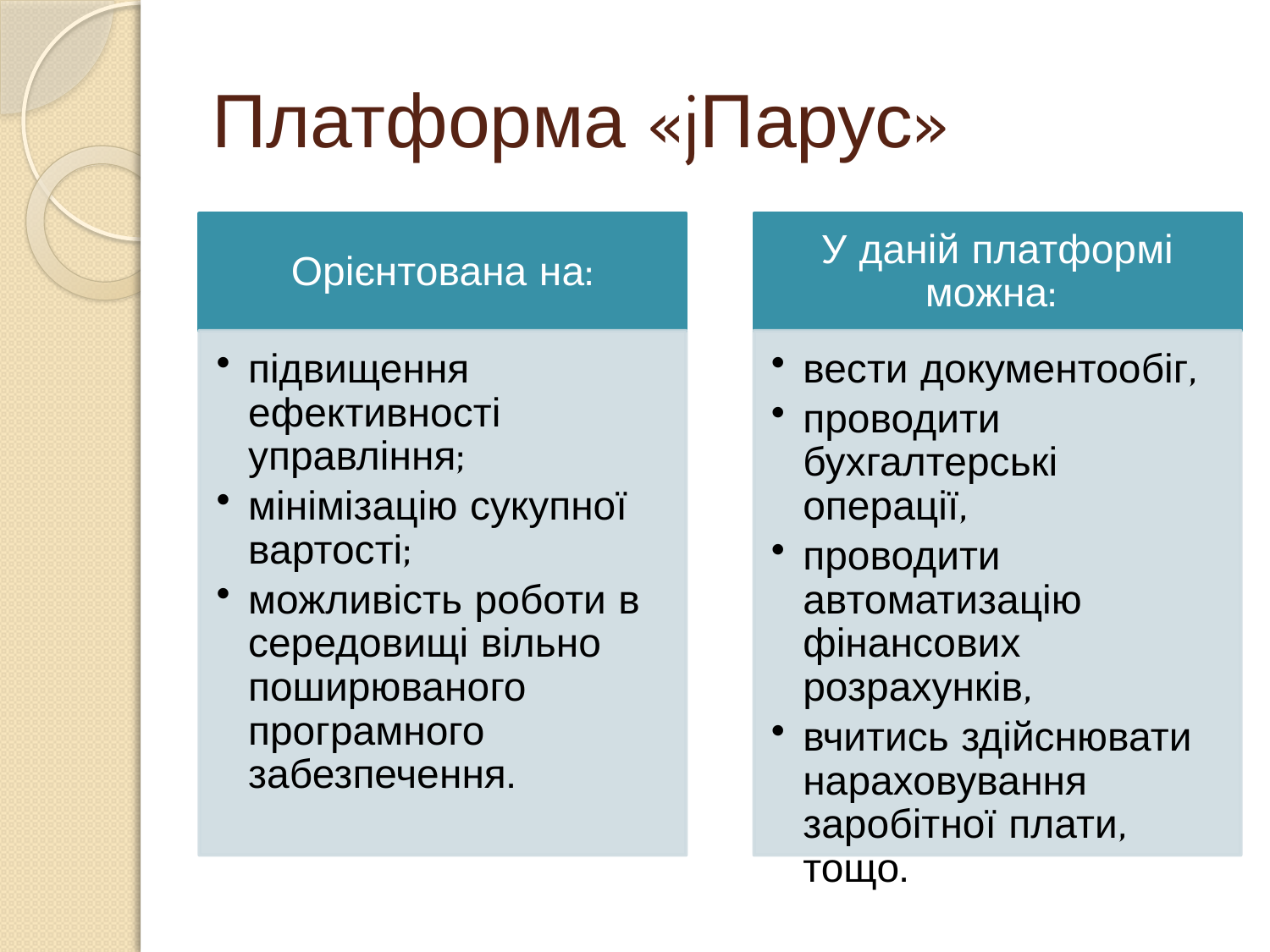

# Платформа «jПарус»
Орієнтована на:
підвищення ефективності управління;
мінімізацію сукупної вартості;
можливість роботи в середовищі вільно поширюваного програмного забезпечення.
У даній платформі можна:
вести документообіг,
проводити бухгалтерські операції,
проводити автоматизацію фінансових розрахунків,
вчитись здійснювати нараховування заробітної плати, тощо.